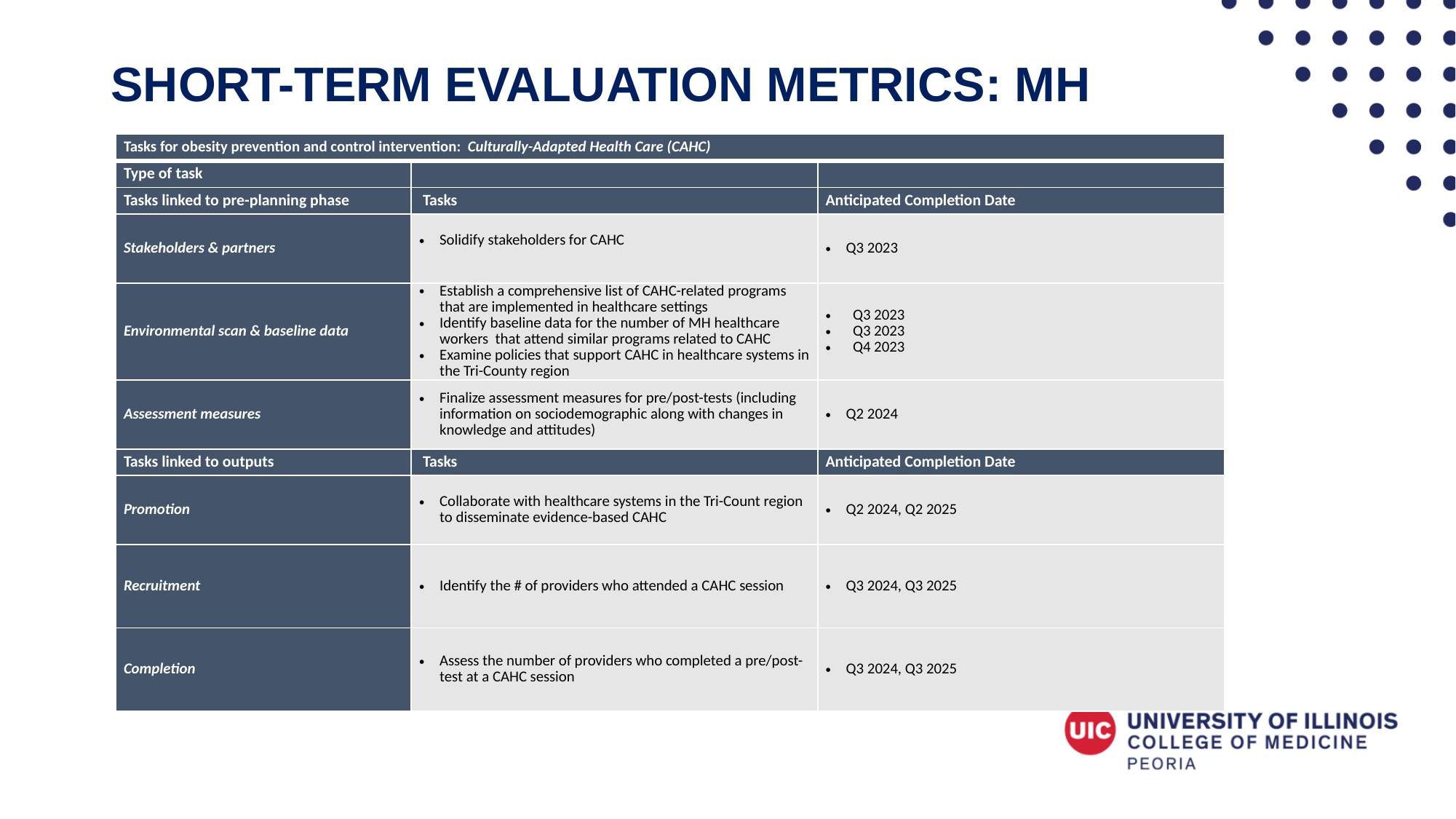

# Short-term Evaluation metrics: mh
| Tasks for obesity prevention and control intervention: Culturally-Adapted Health Care (CAHC) |  |  |
| --- | --- | --- |
| Type of task |  |  |
| Tasks linked to pre-planning phase | Tasks | Anticipated Completion Date |
| Stakeholders & partners | Solidify stakeholders for CAHC | Q3 2023 |
| Environmental scan & baseline data | Establish a comprehensive list of CAHC-related programs that are implemented in healthcare settings Identify baseline data for the number of MH healthcare workers that attend similar programs related to CAHC Examine policies that support CAHC in healthcare systems in the Tri-County region | Q3 2023 Q3 2023 Q4 2023 |
| Assessment measures | Finalize assessment measures for pre/post-tests (including information on sociodemographic along with changes in knowledge and attitudes) | Q2 2024 |
| Tasks linked to outputs | Tasks | Anticipated Completion Date |
| Promotion | Collaborate with healthcare systems in the Tri-Count region to disseminate evidence-based CAHC | Q2 2024, Q2 2025 |
| Recruitment | Identify the # of providers who attended a CAHC session | Q3 2024, Q3 2025 |
| Completion | Assess the number of providers who completed a pre/post-test at a CAHC session | Q3 2024, Q3 2025 |